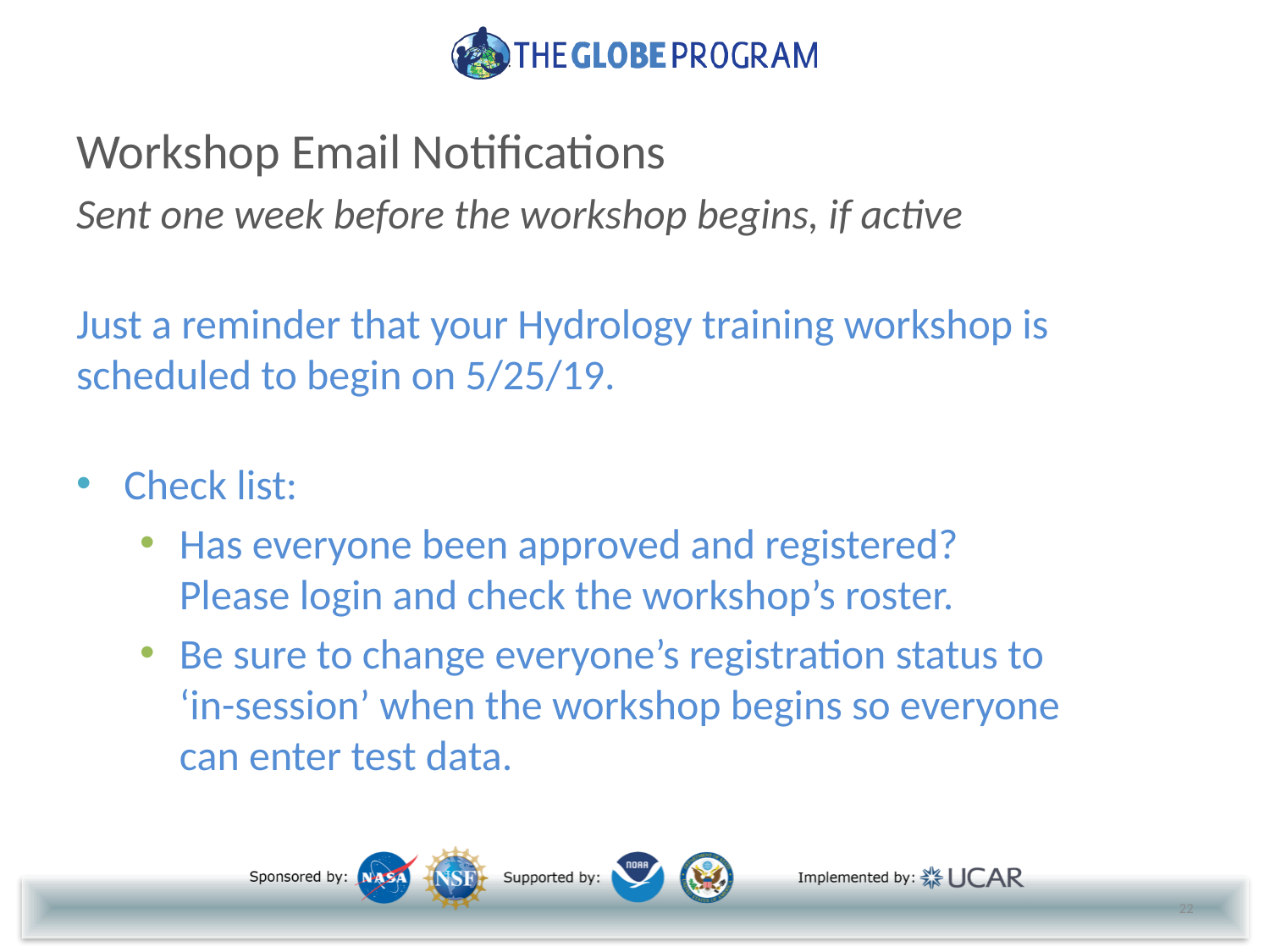

Workshop Email Notifications
Sent one week before the workshop begins, if active
Just a reminder that your Hydrology training workshop is scheduled to begin on 5/25/19.
Check list:
Has everyone been approved and registered? Please login and check the workshop’s roster.
Be sure to change everyone’s registration status to ‘in-session’ when the workshop begins so everyone can enter test data.

22